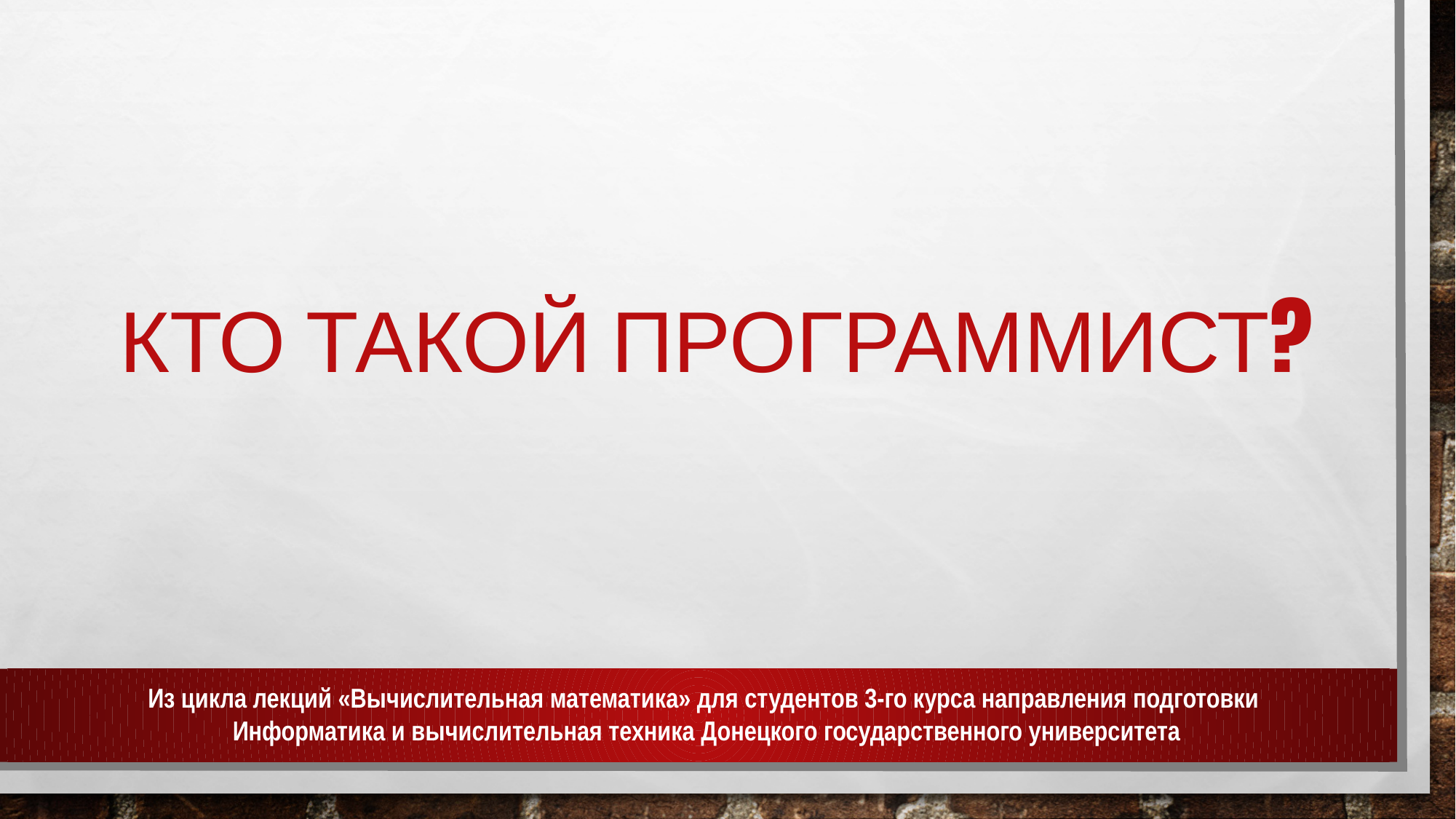

# Кто такой программист?
Из цикла лекций «Вычислительная математика» для студентов 3-го курса направления подготовки
Информатика и вычислительная техника Донецкого государственного университета